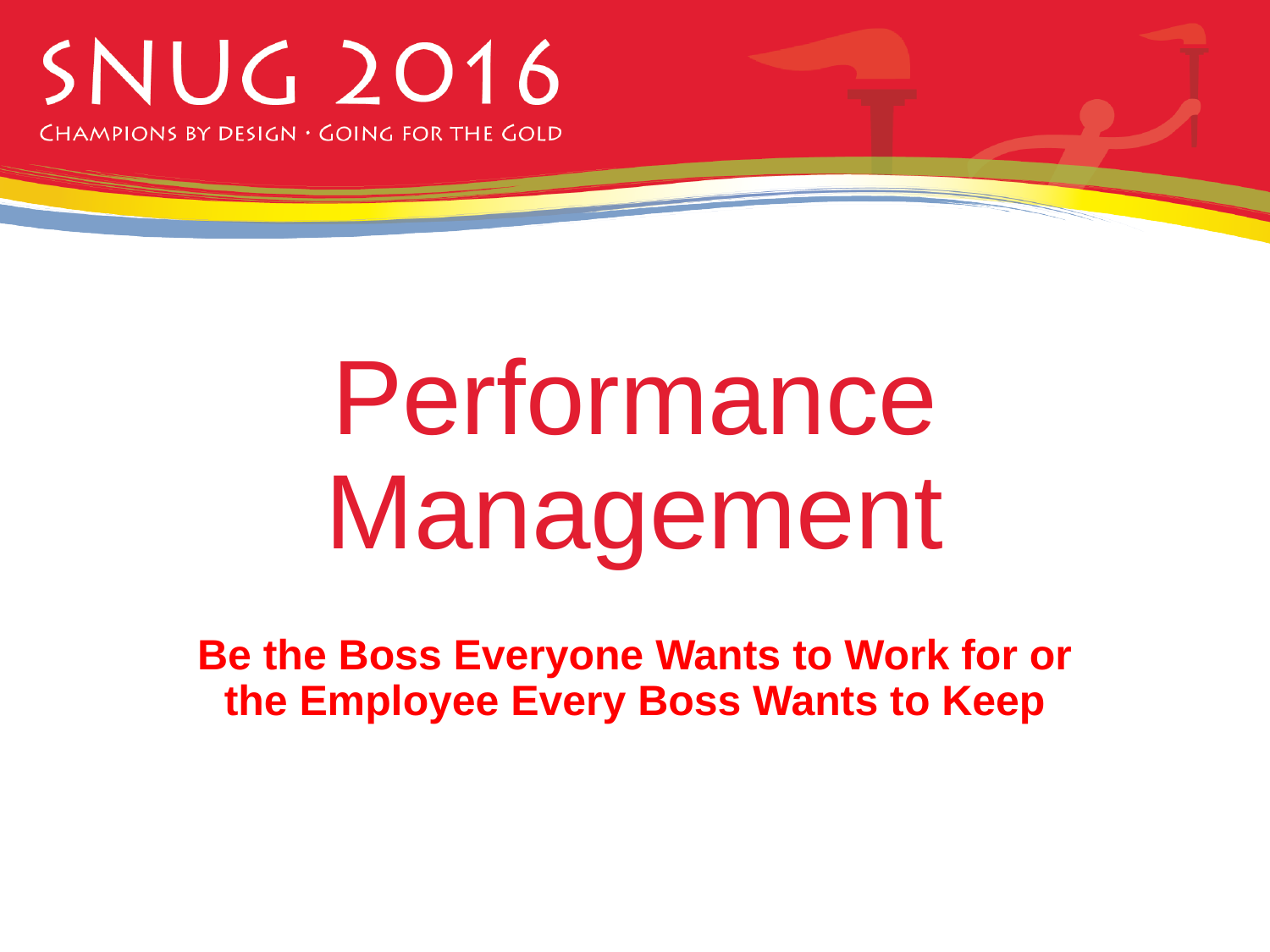

# Performance Management
Be the Boss Everyone Wants to Work for or the Employee Every Boss Wants to Keep